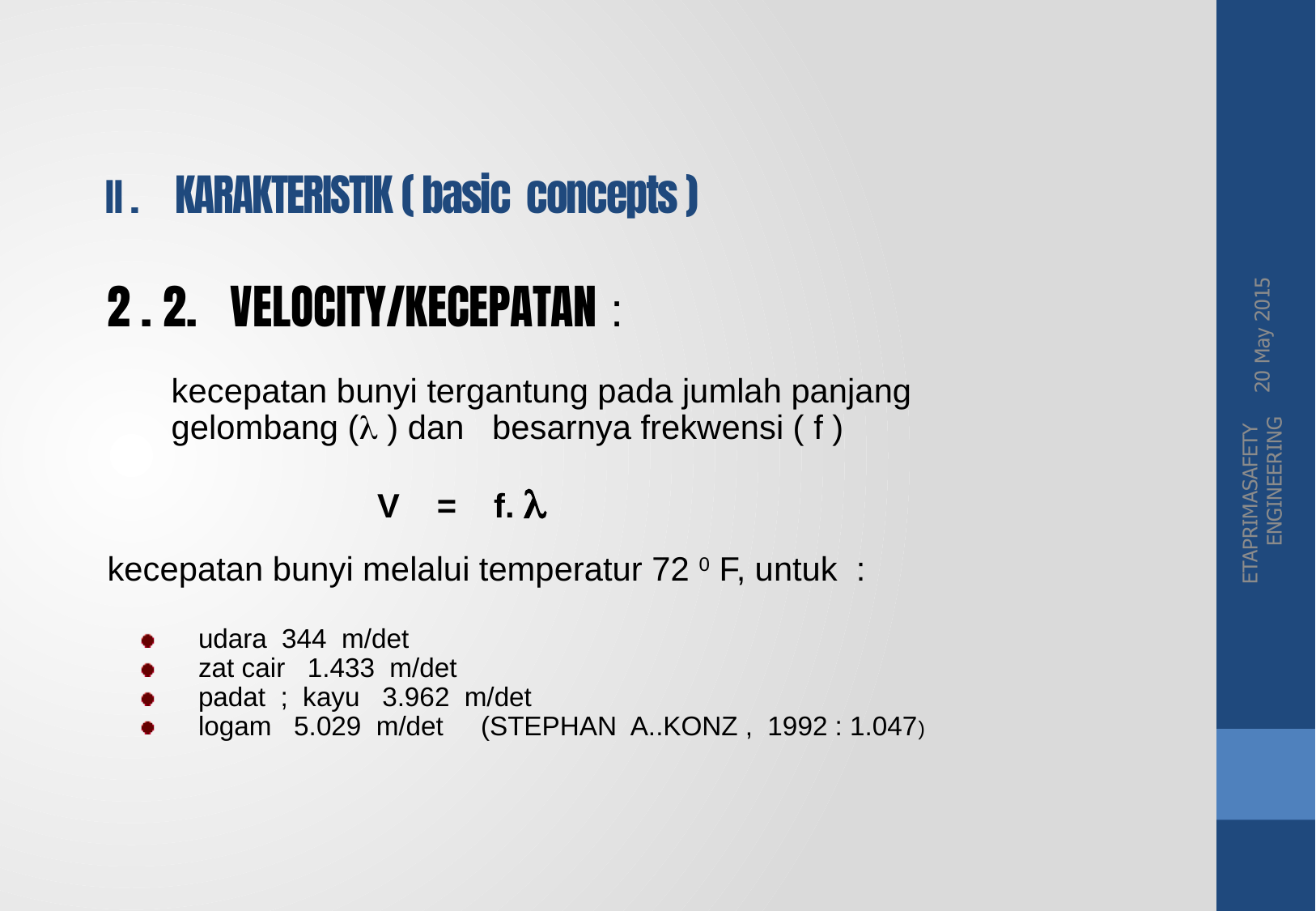

II .     KARAKTERISTIK ( basic  concepts )
20 May 2015

2 . 2.   VELOCITY/KECEPATAN :

kecepatan bunyi tergantung pada jumlah panjang gelombang (λ ) dan   besarnya frekwensi ( f )

                             V    =    f. λ

kecepatan bunyi melalui temperatur 72 0 F, untuk  :

udara  344  m/det
zat cair   1.433  m/det
padat  ;  kayu   3.962  m/det
logam   5.029  m/det     (STEPHAN  A..KONZ ,  1992 : 1.047)

ETAPRIMASAFETY  ENGINEERING